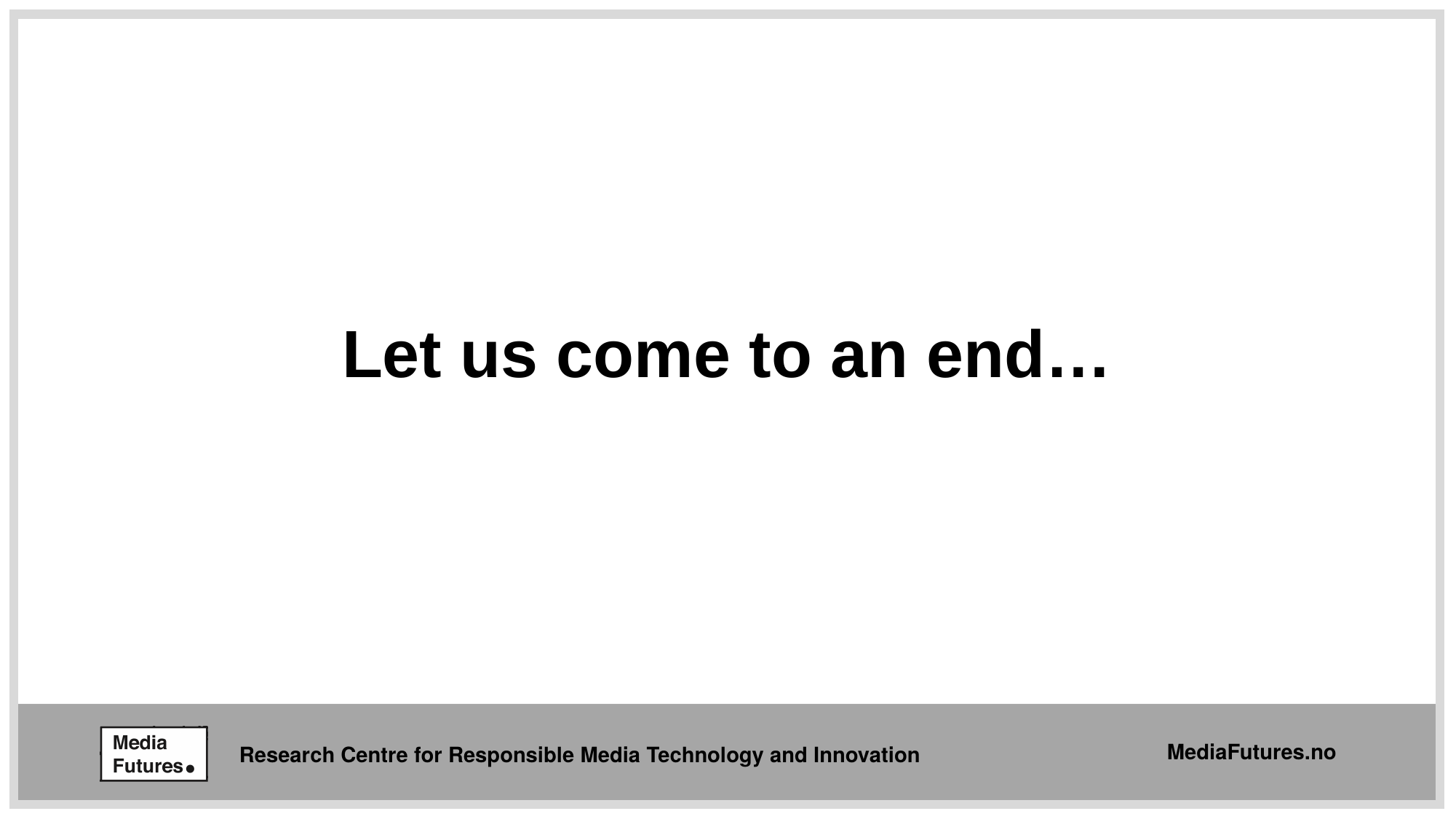

# Let us come to an end…